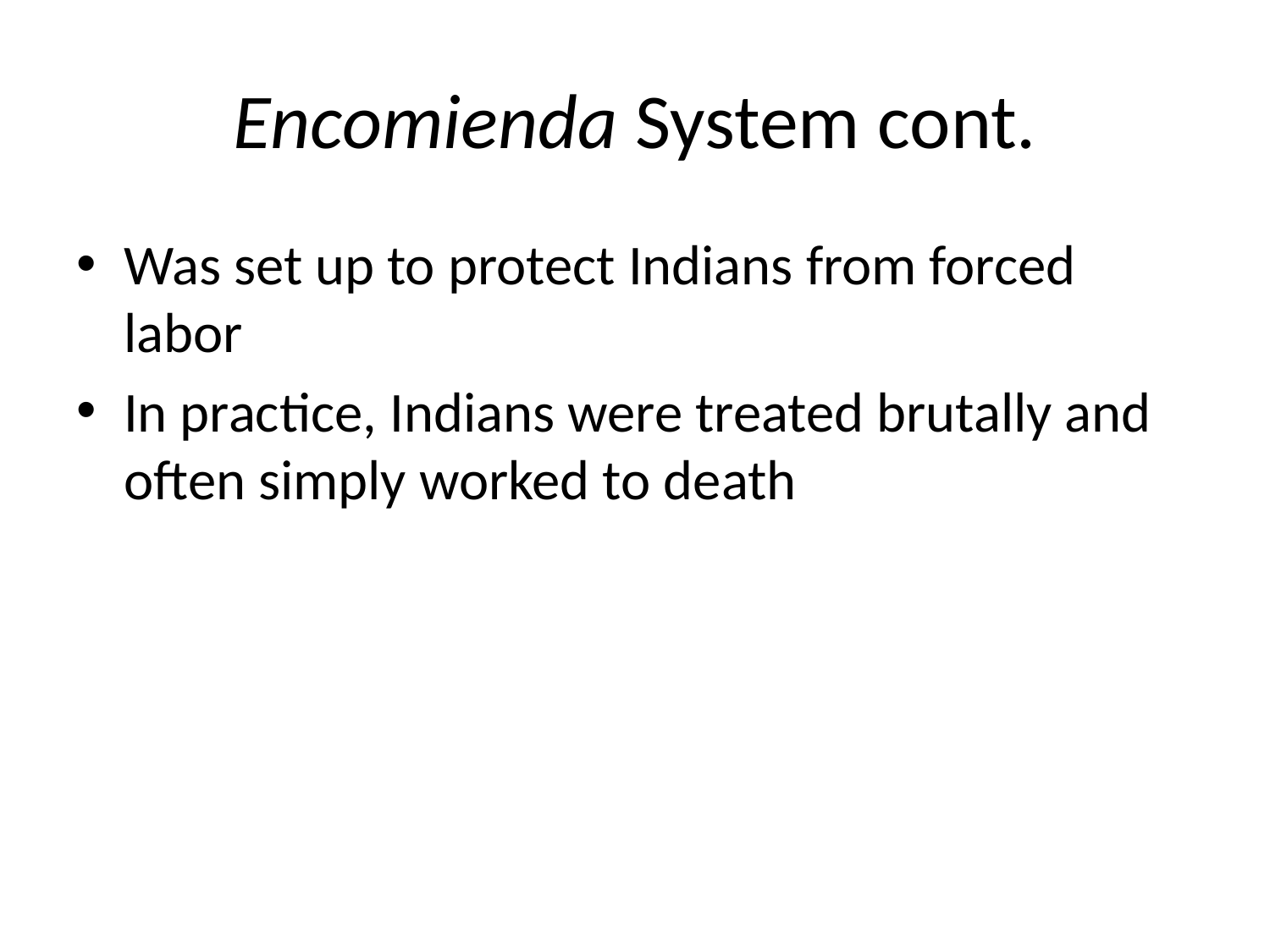

# Encomienda System cont.
Was set up to protect Indians from forced labor
In practice, Indians were treated brutally and often simply worked to death